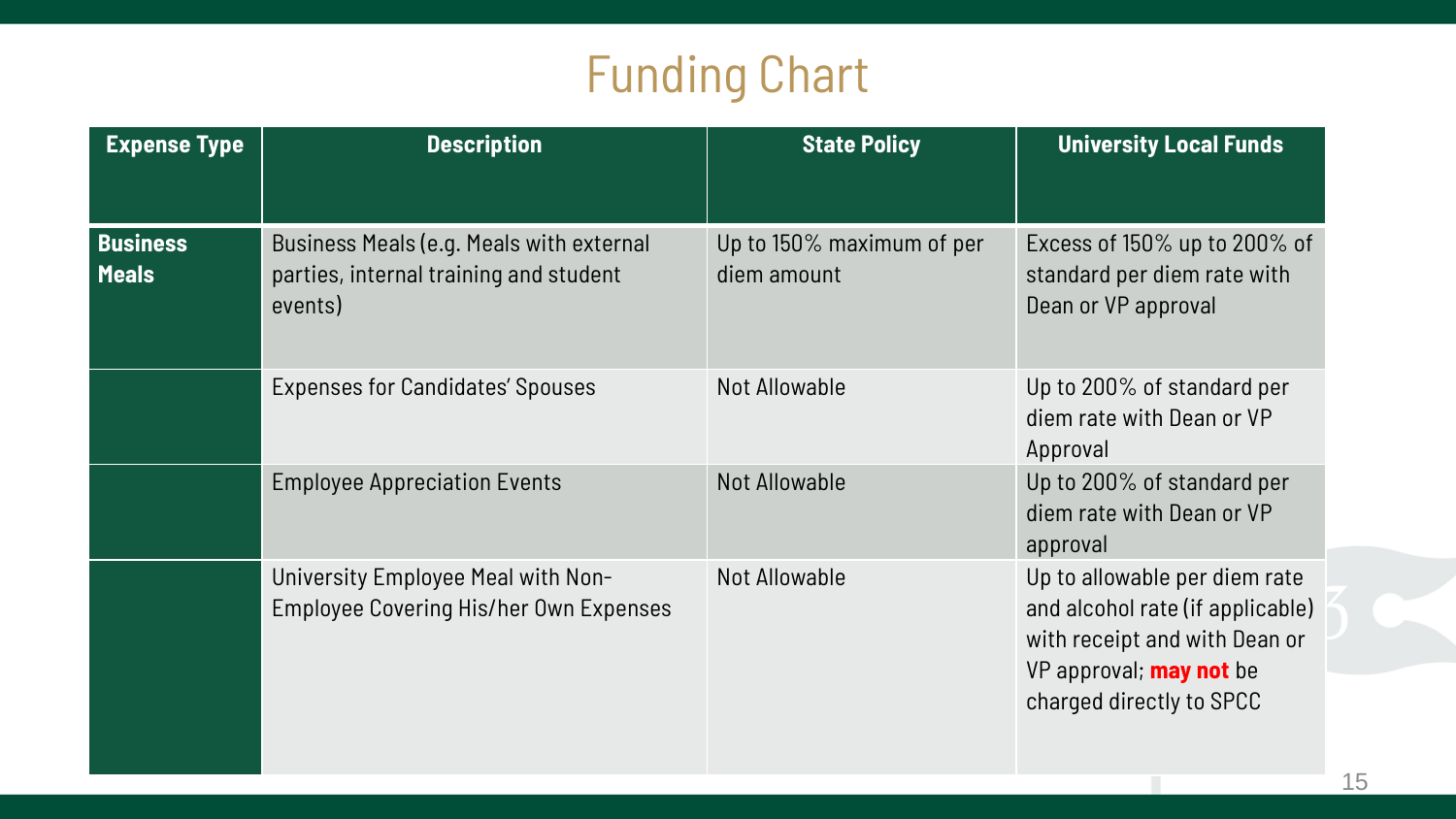

# Funding Chart
| Expense Type | Description | State Policy | University Local Funds |
| --- | --- | --- | --- |
| Business Meals | Business Meals (e.g. Meals with external parties, internal training and student events) | Up to 150% maximum of per diem amount | Excess of 150% up to 200% of standard per diem rate with Dean or VP approval |
|  | Expenses for Candidates’ Spouses | Not Allowable | Up to 200% of standard per diem rate with Dean or VP Approval |
|  | Employee Appreciation Events | Not Allowable | Up to 200% of standard per diem rate with Dean or VP approval |
|  | University Employee Meal with Non-Employee Covering His/her Own Expenses | Not Allowable | Up to allowable per diem rate and alcohol rate (if applicable) with receipt and with Dean or VP approval; may not be charged directly to SPCC |
15